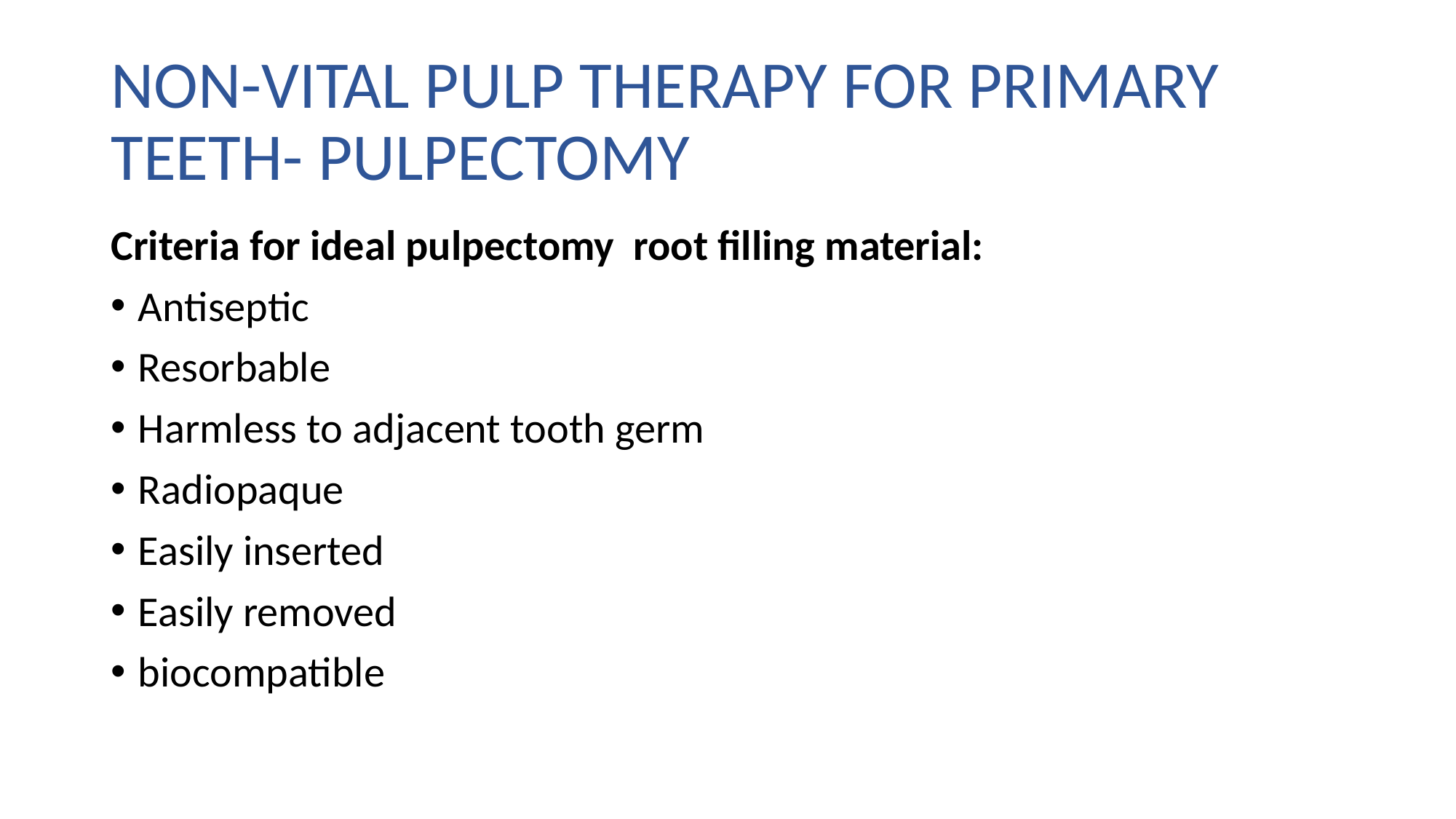

# Non-vital pulp therapy for primary teeth- Pulpectomy
Criteria for ideal pulpectomy  root filling material:
Antiseptic
Resorbable
Harmless to adjacent tooth germ
Radiopaque
Easily inserted
Easily removed
biocompatible